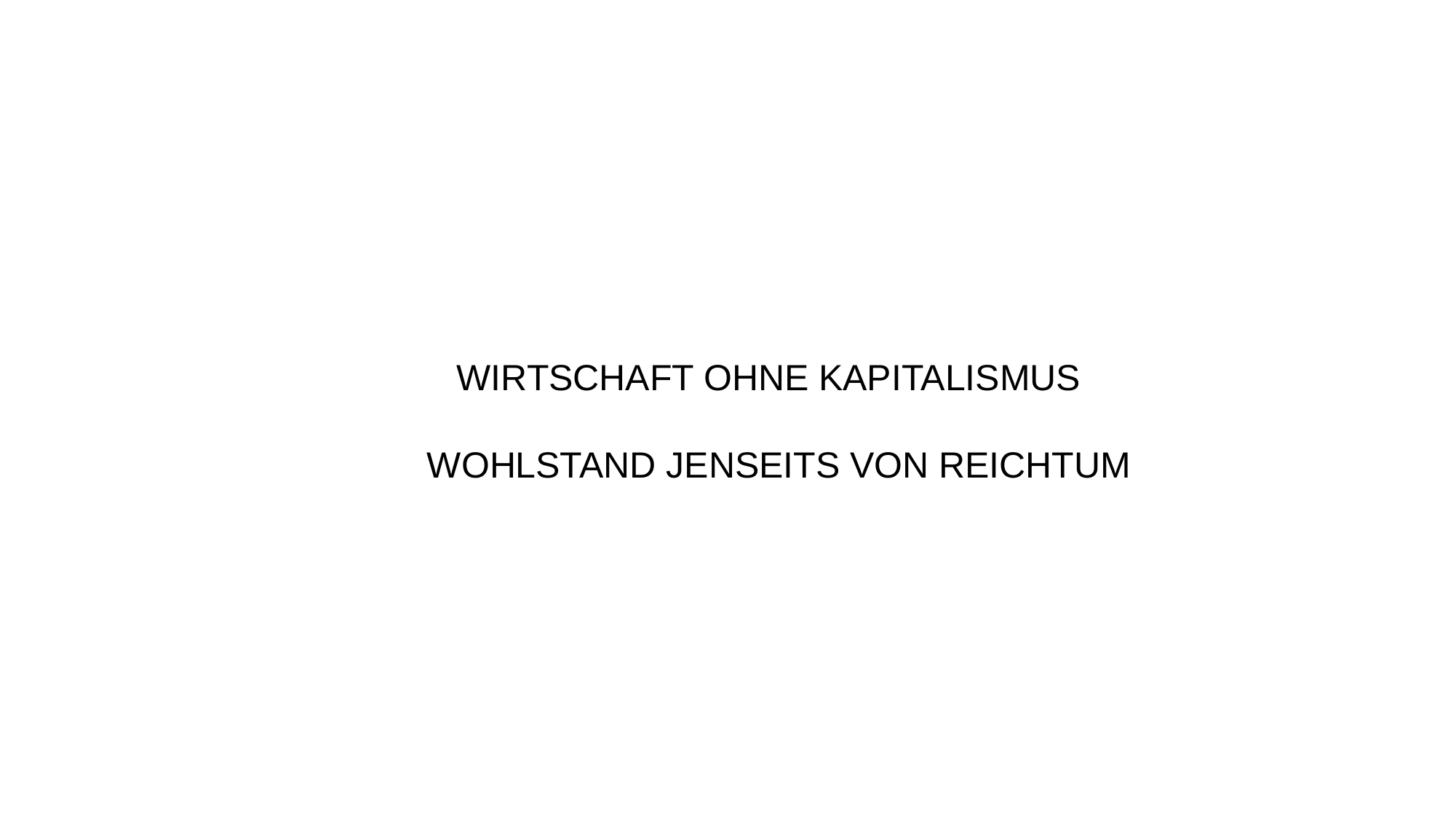

WIRTSCHAFT OHNE KAPITALISMUS

 WOHLSTAND JENSEITS VON REICHTUM